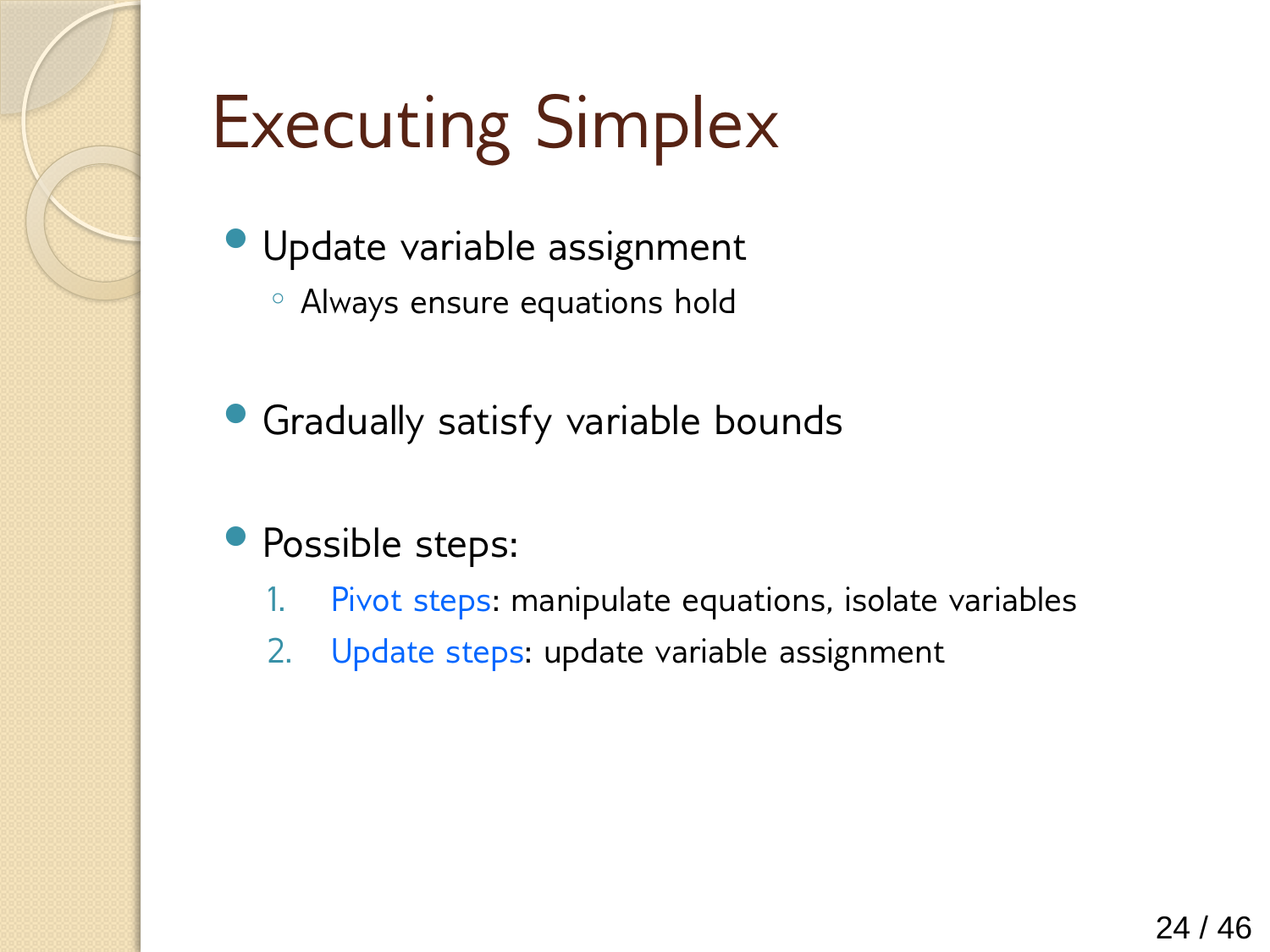

# Executing Simplex
Update variable assignment
Always ensure equations hold

Gradually satisfy variable bounds

Possible steps:
Pivot steps: manipulate equations, isolate variables
Update steps: update variable assignment